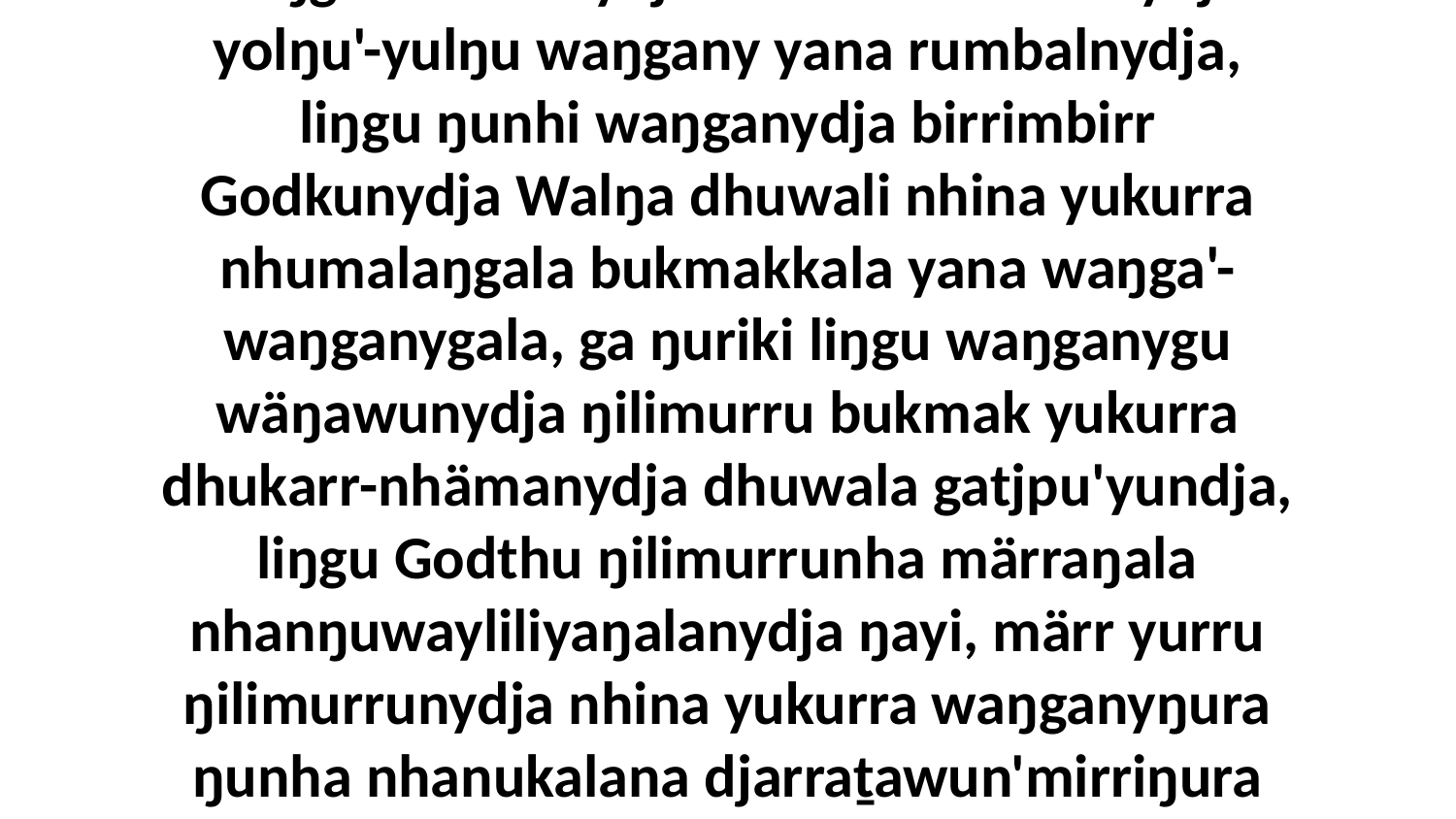

4 Liŋgu nhumanydja dhuwala Godkunydja yolŋu'-yulŋu waŋgany yana rumbalnydja, liŋgu ŋunhi waŋganydja birrimbirr Godkunydja Walŋa dhuwali nhina yukurra nhumalaŋgala bukmakkala yana waŋga'-waŋganygala, ga ŋuriki liŋgu waŋganygu wäŋawunydja ŋilimurru bukmak yukurra dhukarr-nhämanydja dhuwala gatjpu'yundja, liŋgu Godthu ŋilimurrunha märraŋala nhanŋuwayliliyaŋalanydja ŋayi, märr yurru ŋilimurrunydja nhina yukurra waŋganyŋura ŋunha nhanukalana djarraṯawun'mirriŋura gupaḏalnha-wala.